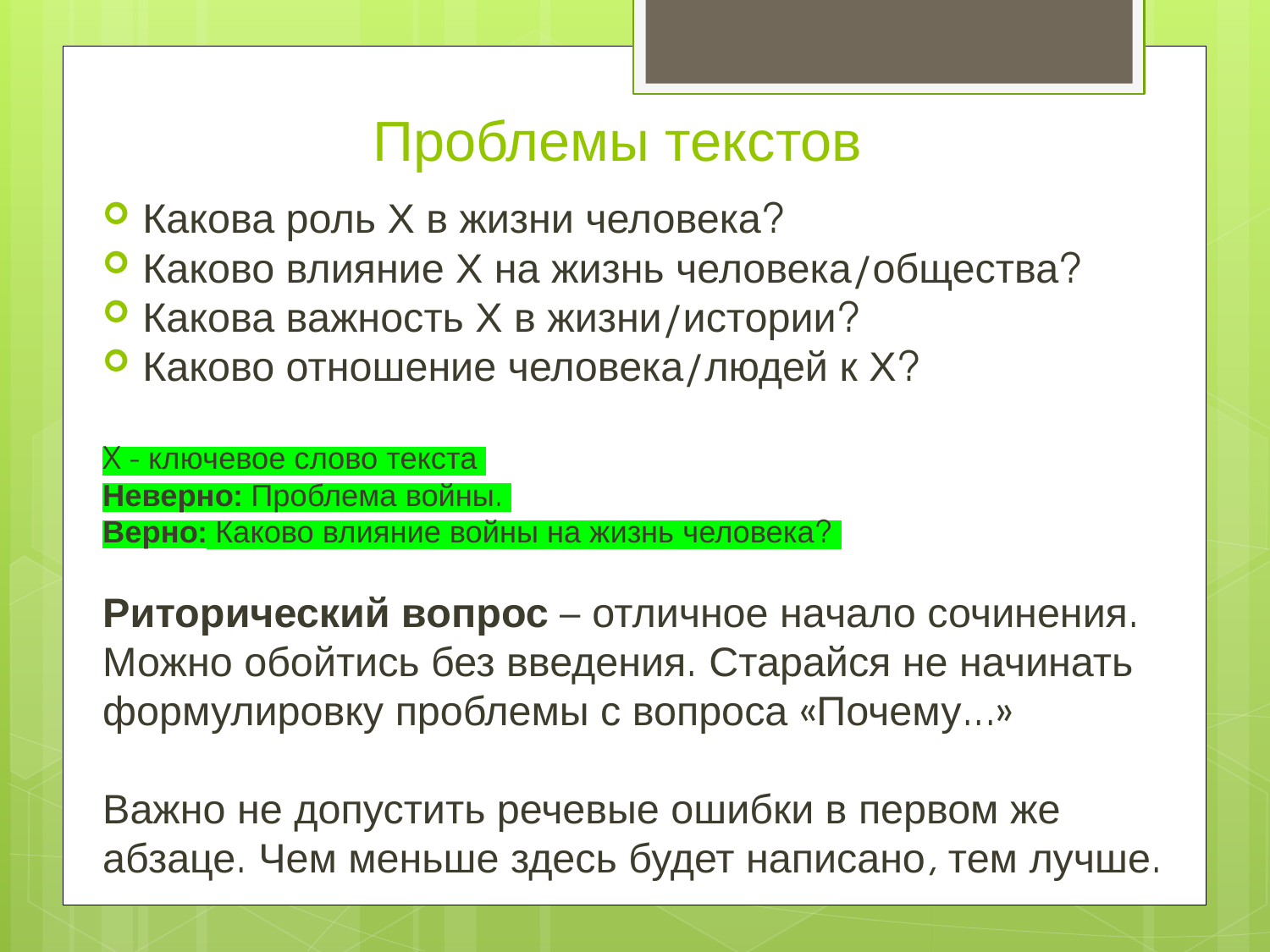

# Проблемы текстов
Какова роль Х в жизни человека?
Каково влияние Х на жизнь человека/общества?
Какова важность Х в жизни/истории?
Каково отношение человека/людей к Х?

X - ключевое слово текста
Неверно: Проблема войны.
Верно: Каково влияние войны на жизнь человека?

Риторический вопрос – отличное начало сочинения. Можно обойтись без введения. Старайся не начинать формулировку проблемы с вопроса «Почему...»

Важно не допустить речевые ошибки в первом же абзаце. Чем меньше здесь будет написано, тем лучше.